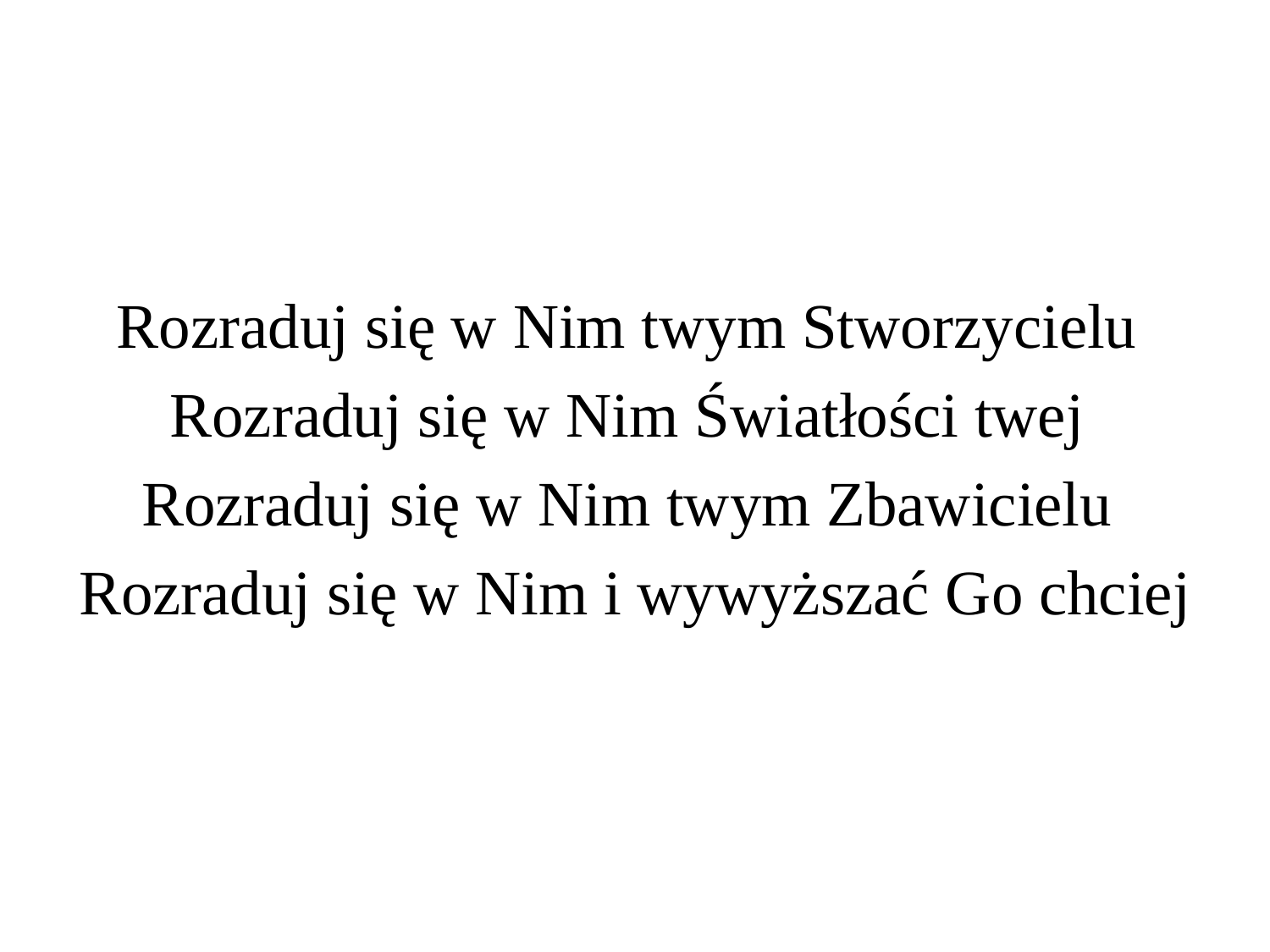

Rozraduj się w Nim twym Stworzycielu
Rozraduj się w Nim Światłości twej
Rozraduj się w Nim twym Zbawicielu
Rozraduj się w Nim i wywyższać Go chciej